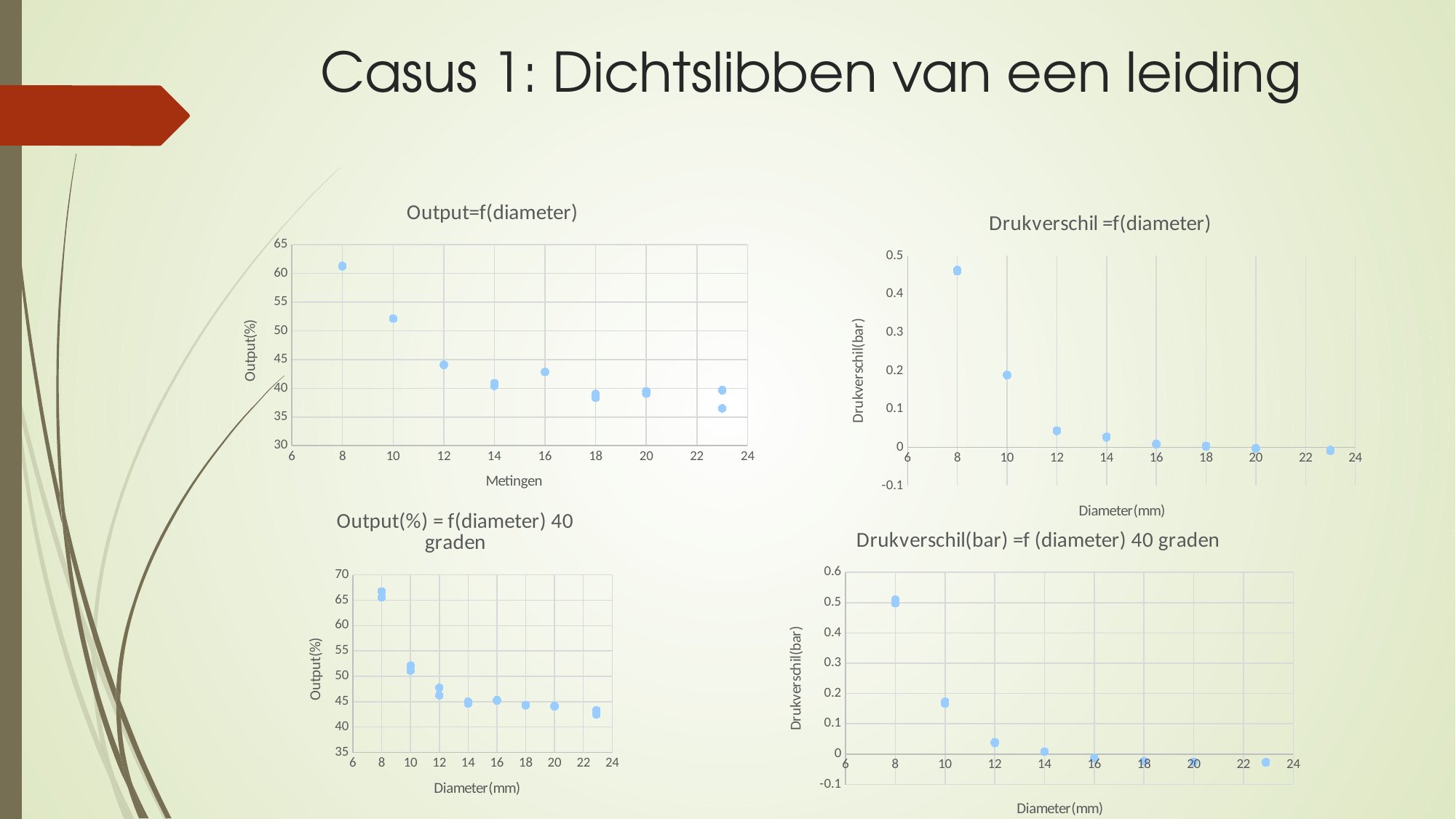

# Casus 1: Dichtslibben van een leiding

### Chart: Output=f(diameter)

| Category |  |
|---|---|

### Chart: Drukverschil =f(diameter)

| Category |  |
|---|---|

### Chart: Output(%) = f(diameter) 40 graden

| Category |  |
|---|---|

### Chart: Drukverschil(bar) =f (diameter) 40 graden

| Category |  |
|---|---|